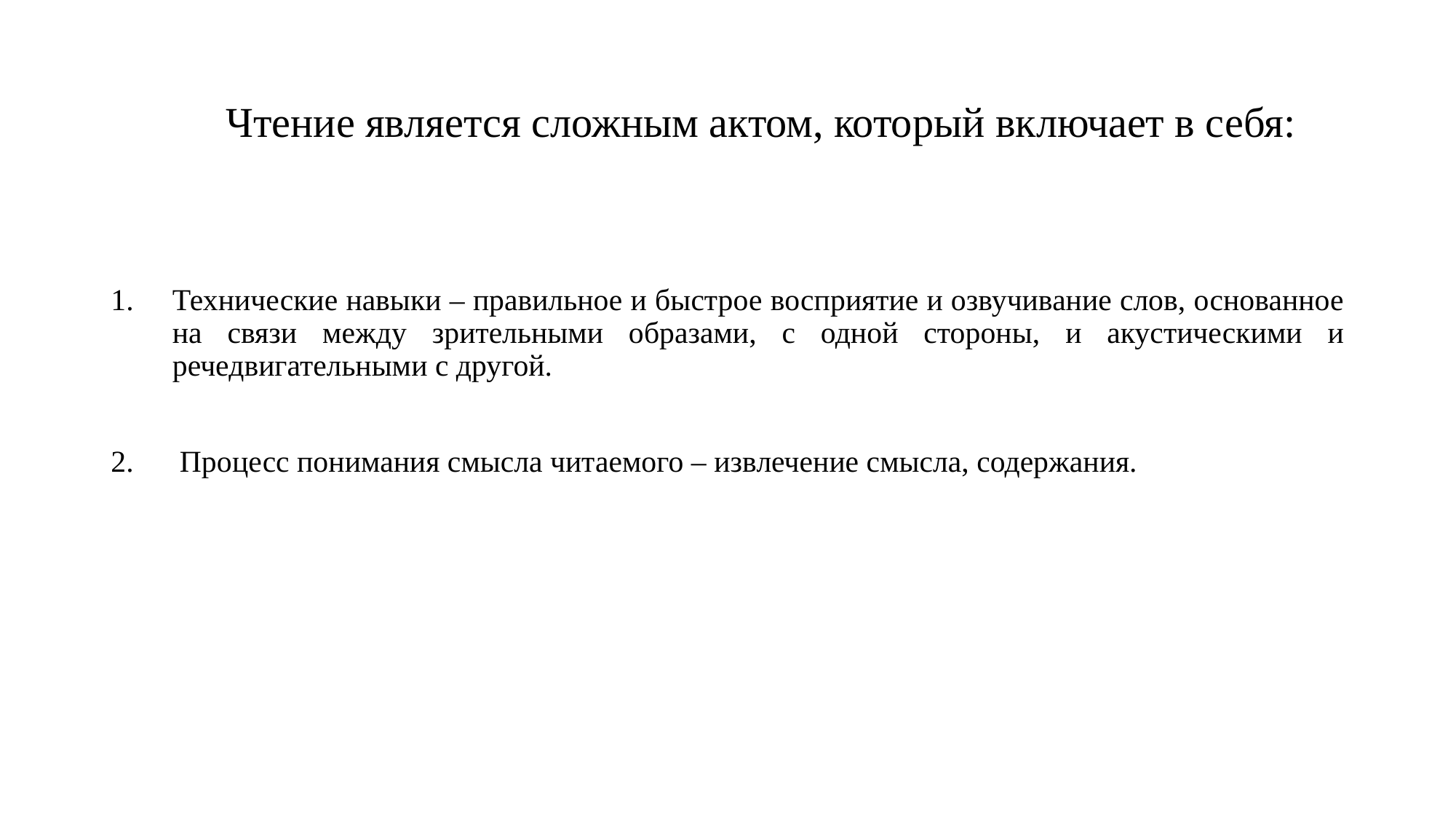

# Чтение является сложным актом, который включает в себя:

Технические навыки – правильное и быстрое восприятие и озвучивание слов, основанное на связи между зрительными образами, с одной стороны, и акустическими и речедвигательными с другой.

2.      Процесс понимания смысла читаемого – извлечение смысла, содержания.